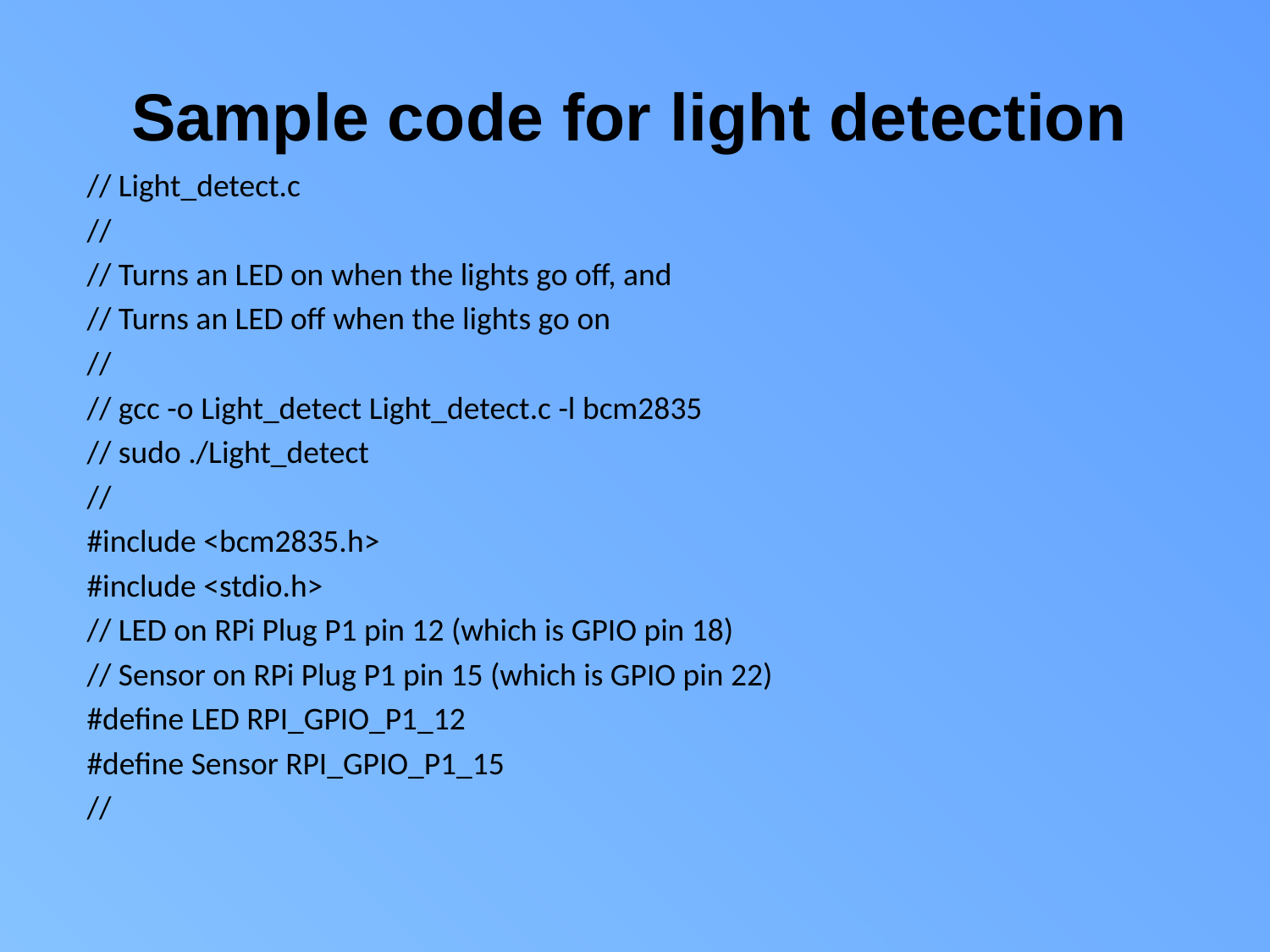

# Sample code for light detection
// Light_detect.c
//
// Turns an LED on when the lights go off, and
// Turns an LED off when the lights go on
//
// gcc -o Light_detect Light_detect.c -l bcm2835
// sudo ./Light_detect
//
#include <bcm2835.h>
#include <stdio.h>
// LED on RPi Plug P1 pin 12 (which is GPIO pin 18)
// Sensor on RPi Plug P1 pin 15 (which is GPIO pin 22)
#define LED RPI_GPIO_P1_12
#define Sensor RPI_GPIO_P1_15
//